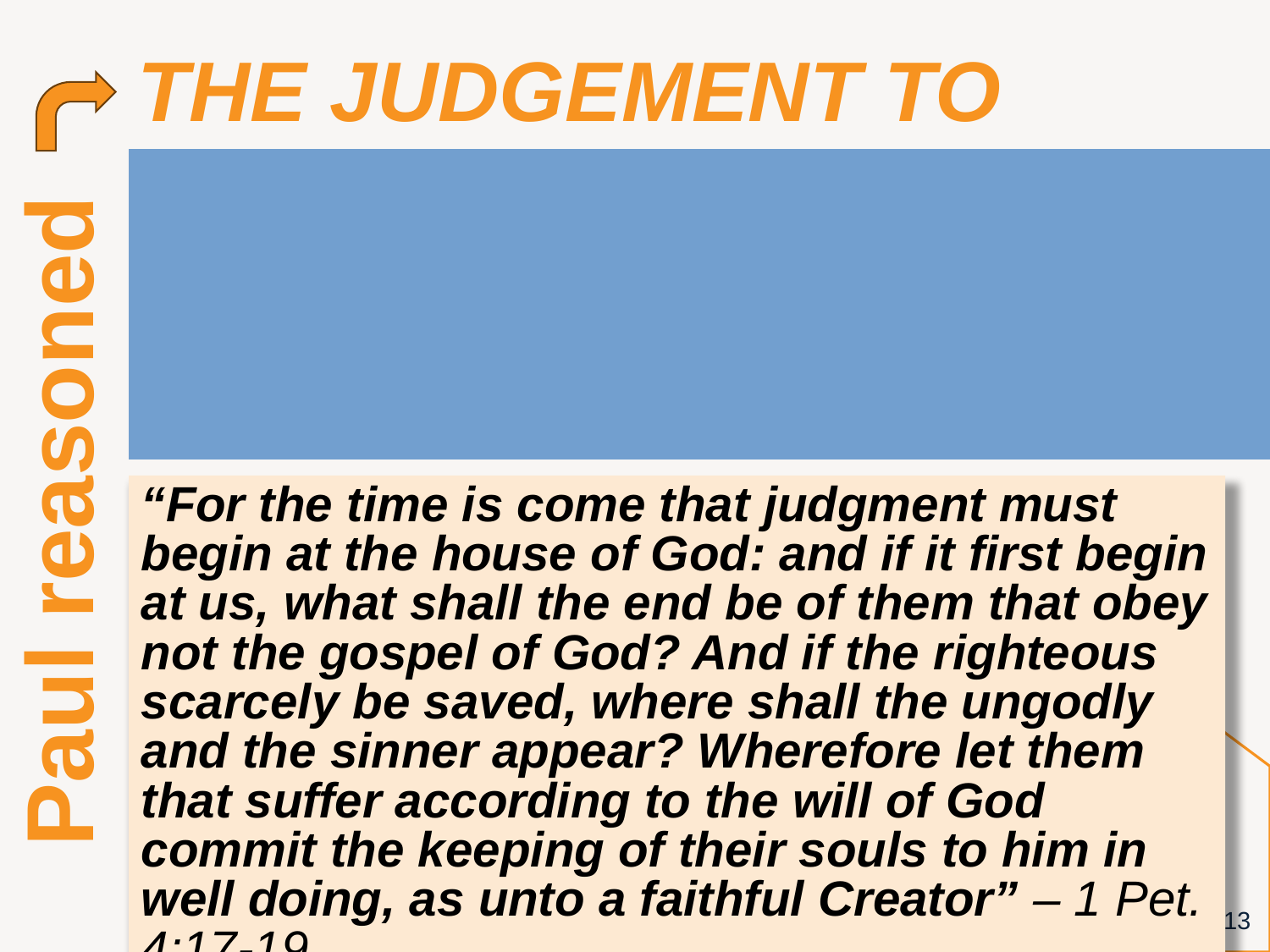

# THE JUDGEMENT TO COME

Judgment is impending for every man in the last day – 2 Cor. 5:10
If Felix and Drusilla knew and understood this, they were not living so as to demonstrate their belief in it – Heb. 9:27; 10:26-31; 1 Pet. 4:17-19

Paul reasoned of
“For the time is come that judgment must begin at the house of God: and if it first begin at us, what shall the end be of them that obey not the gospel of God? And if the righteous scarcely be saved, where shall the ungodly and the sinner appear? Wherefore let them that suffer according to the will of God commit the keeping of their souls to him in well doing, as unto a faithful Creator” – 1 Pet. 4:17-19
13